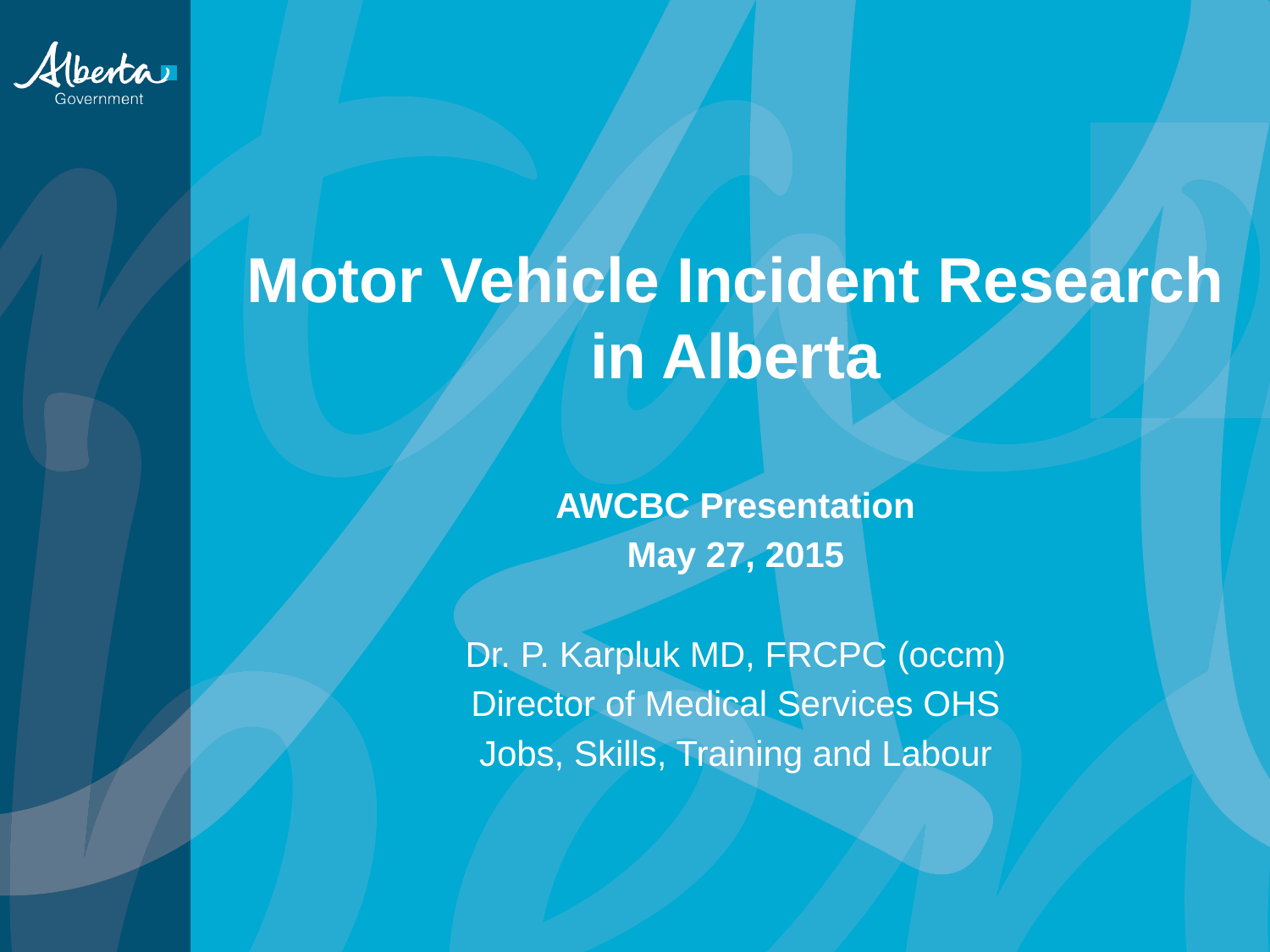

# Motor Vehicle Incident Research in Alberta
AWCBC Presentation
May 27, 2015

Dr. P. Karpluk MD, FRCPC (occm)
Director of Medical Services OHS
Jobs, Skills, Training and Labour